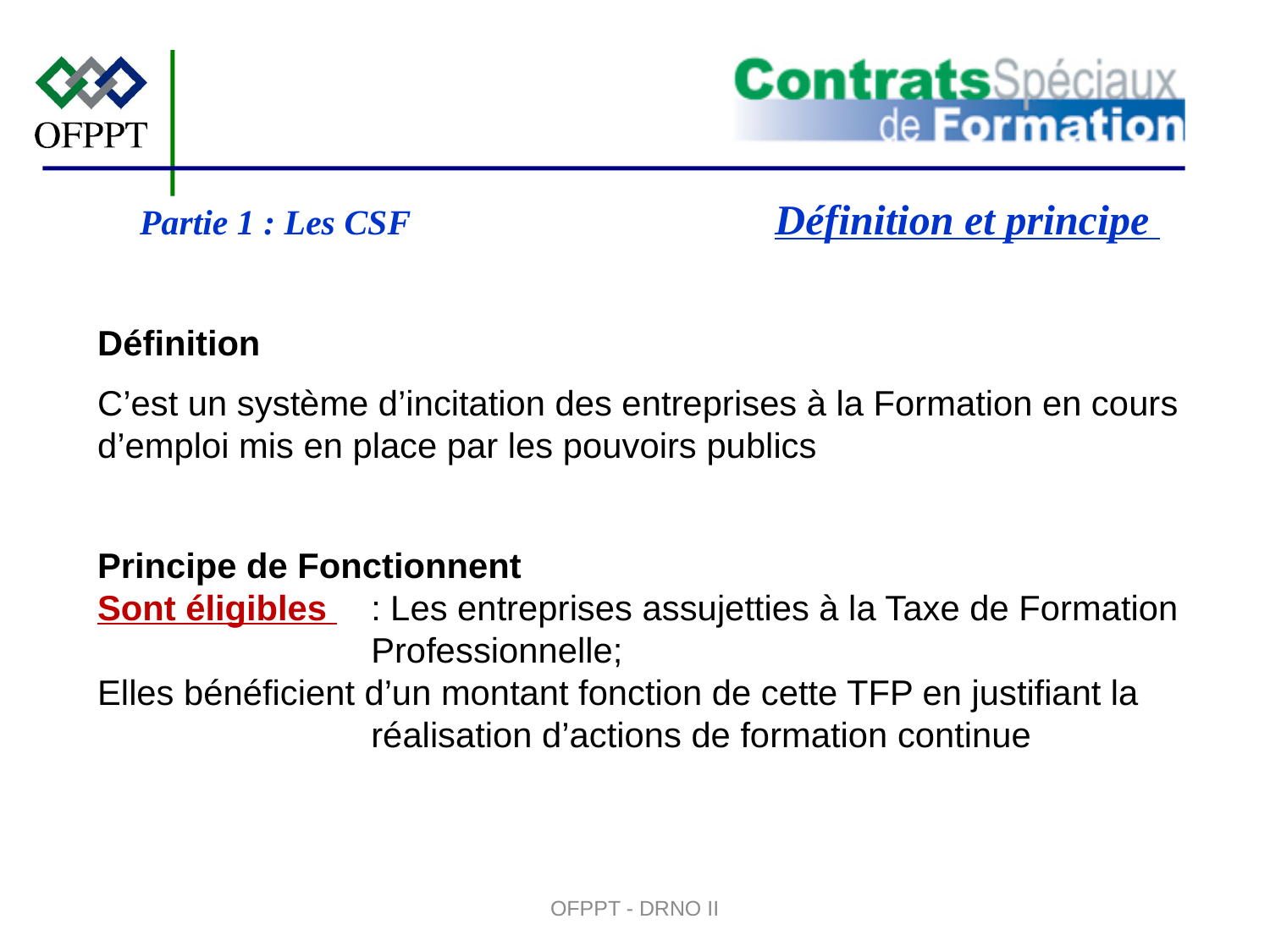

Partie 1 : Les CSF  			Définition et principe

Définition
C’est un système d’incitation des entreprises à la Formation en cours d’emploi mis en place par les pouvoirs publics

Principe de Fonctionnent
Sont éligibles 	: Les entreprises assujetties à la Taxe de Formation   Professionnelle;
Elles bénéficient d’un montant fonction de cette TFP en justifiant la réalisation d’actions de formation continue
OFPPT - DRNO II